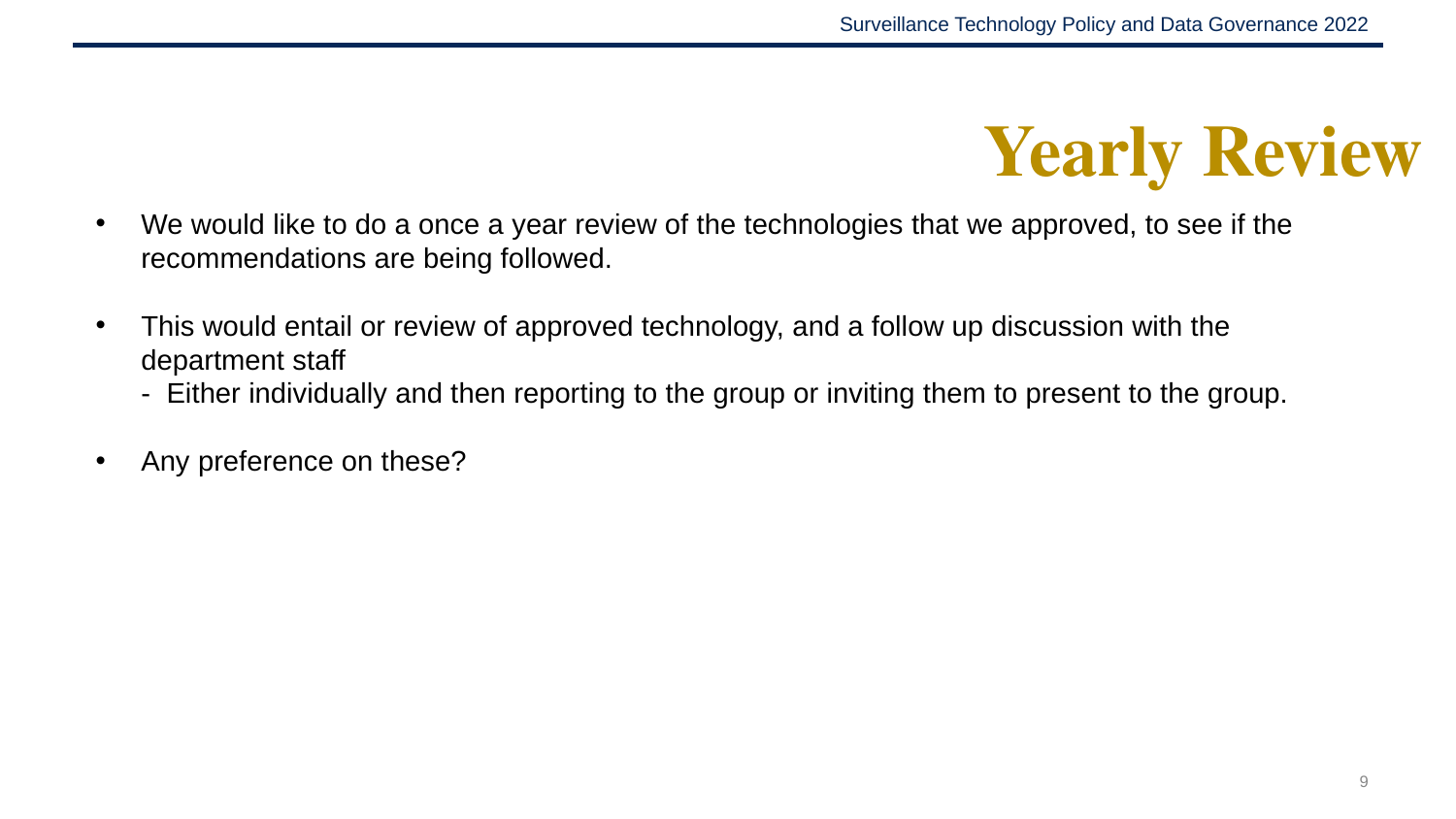

Yearly Review
We would like to do a once a year review of the technologies that we approved, to see if the recommendations are being followed.

This would entail or review of approved technology, and a follow up discussion with the department staff
-  Either individually and then reporting to the group or inviting them to present to the group.
Any preference on these?